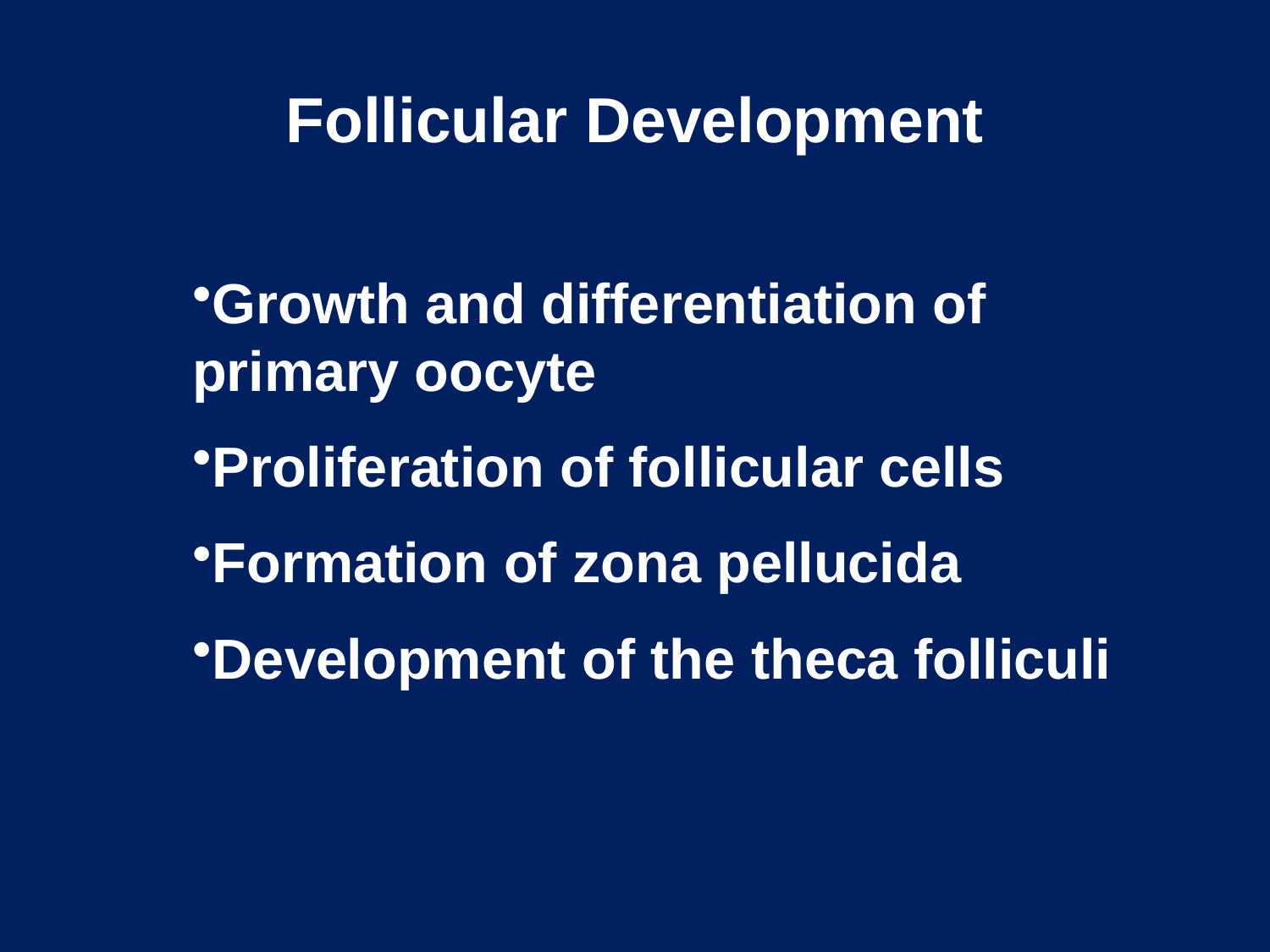

# Follicular Development
Growth and differentiation of primary oocyte
Proliferation of follicular cells
Formation of zona pellucida
Development of the theca folliculi